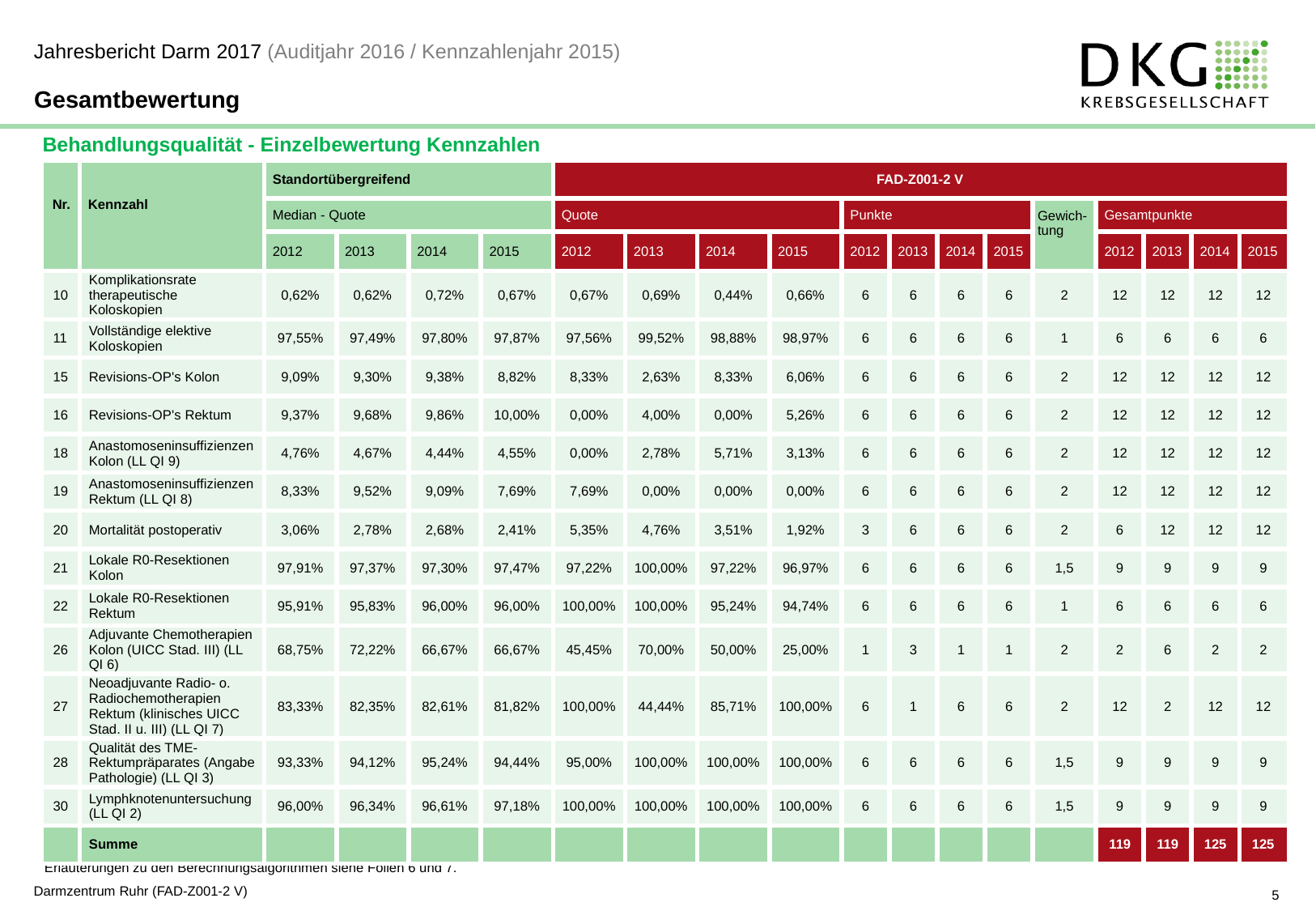

Jahresbericht Darm 2017 (Auditjahr 2016 / Kennzahlenjahr 2015)
Gesamtbewertung

Behandlungsqualität - Einzelbewertung Kennzahlen
| Nr. | Kennzahl | Standortübergreifend |  |  |  | FAD-Z001-2 V |  |  |  |  |  |  |  |  |  |  |  |  |
| --- | --- | --- | --- | --- | --- | --- | --- | --- | --- | --- | --- | --- | --- | --- | --- | --- | --- | --- |
|  |  | Median - Quote |  |  |  | Quote |  |  |  | Punkte |  |  |  | Gewich-tung | Gesamtpunkte |  |  |  |
|  |  | 2012 | 2013 | 2014 | 2015 | 2012 | 2013 | 2014 | 2015 | 2012 | 2013 | 2014 | 2015 |  | 2012 | 2013 | 2014 | 2015 |
| 10 | Komplikationsrate therapeutische Koloskopien | 0,62% | 0,62% | 0,72% | 0,67% | 0,67% | 0,69% | 0,44% | 0,66% | 6 | 6 | 6 | 6 | 2 | 12 | 12 | 12 | 12 |
| 11 | Vollständige elektive Koloskopien | 97,55% | 97,49% | 97,80% | 97,87% | 97,56% | 99,52% | 98,88% | 98,97% | 6 | 6 | 6 | 6 | 1 | 6 | 6 | 6 | 6 |
| 15 | Revisions-OP's Kolon | 9,09% | 9,30% | 9,38% | 8,82% | 8,33% | 2,63% | 8,33% | 6,06% | 6 | 6 | 6 | 6 | 2 | 12 | 12 | 12 | 12 |
| 16 | Revisions-OP's Rektum | 9,37% | 9,68% | 9,86% | 10,00% | 0,00% | 4,00% | 0,00% | 5,26% | 6 | 6 | 6 | 6 | 2 | 12 | 12 | 12 | 12 |
| 18 | Anastomoseninsuffizienzen Kolon (LL QI 9) | 4,76% | 4,67% | 4,44% | 4,55% | 0,00% | 2,78% | 5,71% | 3,13% | 6 | 6 | 6 | 6 | 2 | 12 | 12 | 12 | 12 |
| 19 | Anastomoseninsuffizienzen Rektum (LL QI 8) | 8,33% | 9,52% | 9,09% | 7,69% | 7,69% | 0,00% | 0,00% | 0,00% | 6 | 6 | 6 | 6 | 2 | 12 | 12 | 12 | 12 |
| 20 | Mortalität postoperativ | 3,06% | 2,78% | 2,68% | 2,41% | 5,35% | 4,76% | 3,51% | 1,92% | 3 | 6 | 6 | 6 | 2 | 6 | 12 | 12 | 12 |
| 21 | Lokale R0-Resektionen Kolon | 97,91% | 97,37% | 97,30% | 97,47% | 97,22% | 100,00% | 97,22% | 96,97% | 6 | 6 | 6 | 6 | 1,5 | 9 | 9 | 9 | 9 |
| 22 | Lokale R0-Resektionen Rektum | 95,91% | 95,83% | 96,00% | 96,00% | 100,00% | 100,00% | 95,24% | 94,74% | 6 | 6 | 6 | 6 | 1 | 6 | 6 | 6 | 6 |
| 26 | Adjuvante Chemotherapien Kolon (UICC Stad. III) (LL QI 6) | 68,75% | 72,22% | 66,67% | 66,67% | 45,45% | 70,00% | 50,00% | 25,00% | 1 | 3 | 1 | 1 | 2 | 2 | 6 | 2 | 2 |
| 27 | Neoadjuvante Radio- o. Radiochemotherapien Rektum (klinisches UICC Stad. II u. III) (LL QI 7) | 83,33% | 82,35% | 82,61% | 81,82% | 100,00% | 44,44% | 85,71% | 100,00% | 6 | 1 | 6 | 6 | 2 | 12 | 2 | 12 | 12 |
| 28 | Qualität des TME-Rektumpräparates (Angabe Pathologie) (LL QI 3) | 93,33% | 94,12% | 95,24% | 94,44% | 95,00% | 100,00% | 100,00% | 100,00% | 6 | 6 | 6 | 6 | 1,5 | 9 | 9 | 9 | 9 |
| 30 | Lymphknotenuntersuchung (LL QI 2) | 96,00% | 96,34% | 96,61% | 97,18% | 100,00% | 100,00% | 100,00% | 100,00% | 6 | 6 | 6 | 6 | 1,5 | 9 | 9 | 9 | 9 |
|  | Summe |  |  |  |  |  |  |  |  |  |  |  |  |  | 119 | 119 | 125 | 125 |
Erläuterungen zu den Berechnungsalgorithmen siehe Folien 6 und 7.
Darmzentrum Ruhr (FAD-Z001-2 V)
5